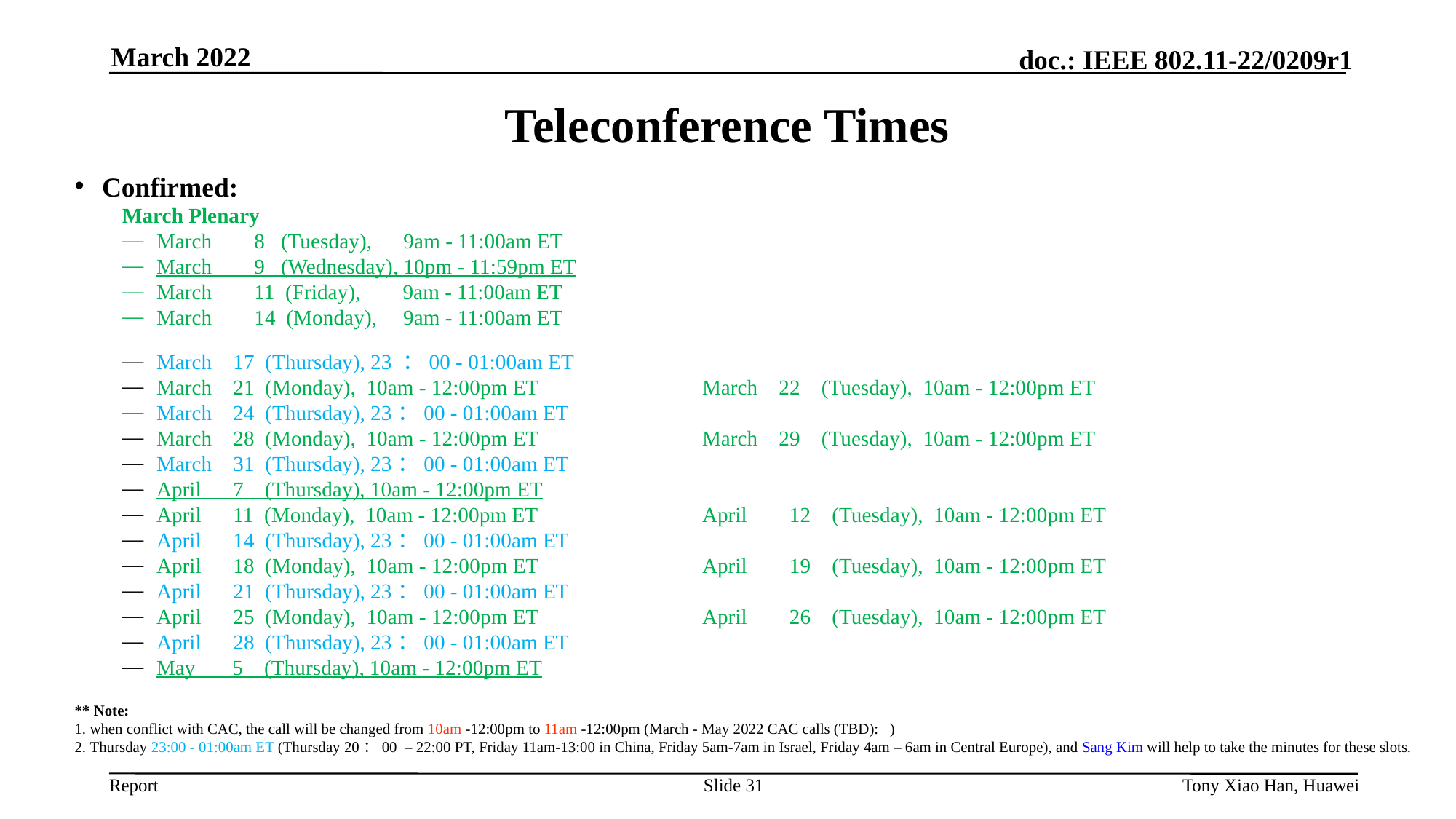

March 2022
# Teleconference Times
Confirmed:
March Plenary
March        8   (Tuesday),      9am - 11:00am ET
March        9   (Wednesday), 10pm - 11:59pm ET
March        11  (Friday),        9am - 11:00am ET
March        14  (Monday),     9am - 11:00am ET

March    17  (Thursday), 23 ：00 - 01:00am ET
March    21  (Monday),  10am - 12:00pm ET		March    22    (Tuesday),  10am - 12:00pm ET
March    24  (Thursday), 23：00 - 01:00am ET
March    28  (Monday),  10am - 12:00pm ET		March    29    (Tuesday),  10am - 12:00pm ET
March    31  (Thursday), 23：00 - 01:00am ET
April      7    (Thursday), 10am - 12:00pm ET
April      11  (Monday),  10am - 12:00pm ET		April        12    (Tuesday),  10am - 12:00pm ET
April      14  (Thursday), 23：00 - 01:00am ET
April      18  (Monday),  10am - 12:00pm ET		April        19    (Tuesday),  10am - 12:00pm ET
April      21  (Thursday), 23：00 - 01:00am ET
April      25  (Monday),  10am - 12:00pm ET		April        26    (Tuesday),  10am - 12:00pm ET
April      28  (Thursday), 23：00 - 01:00am ET
May       5    (Thursday), 10am - 12:00pm ET

** Note:
1. when conflict with CAC, the call will be changed from 10am -12:00pm to 11am -12:00pm (March - May 2022 CAC calls (TBD):   )
2. Thursday 23:00 - 01:00am ET (Thursday 20：00  – 22:00 PT, Friday 11am-13:00 in China, Friday 5am-7am in Israel, Friday 4am – 6am in Central Europe), and Sang Kim will help to take the minutes for these slots.
Slide 31
Tony Xiao Han, Huawei